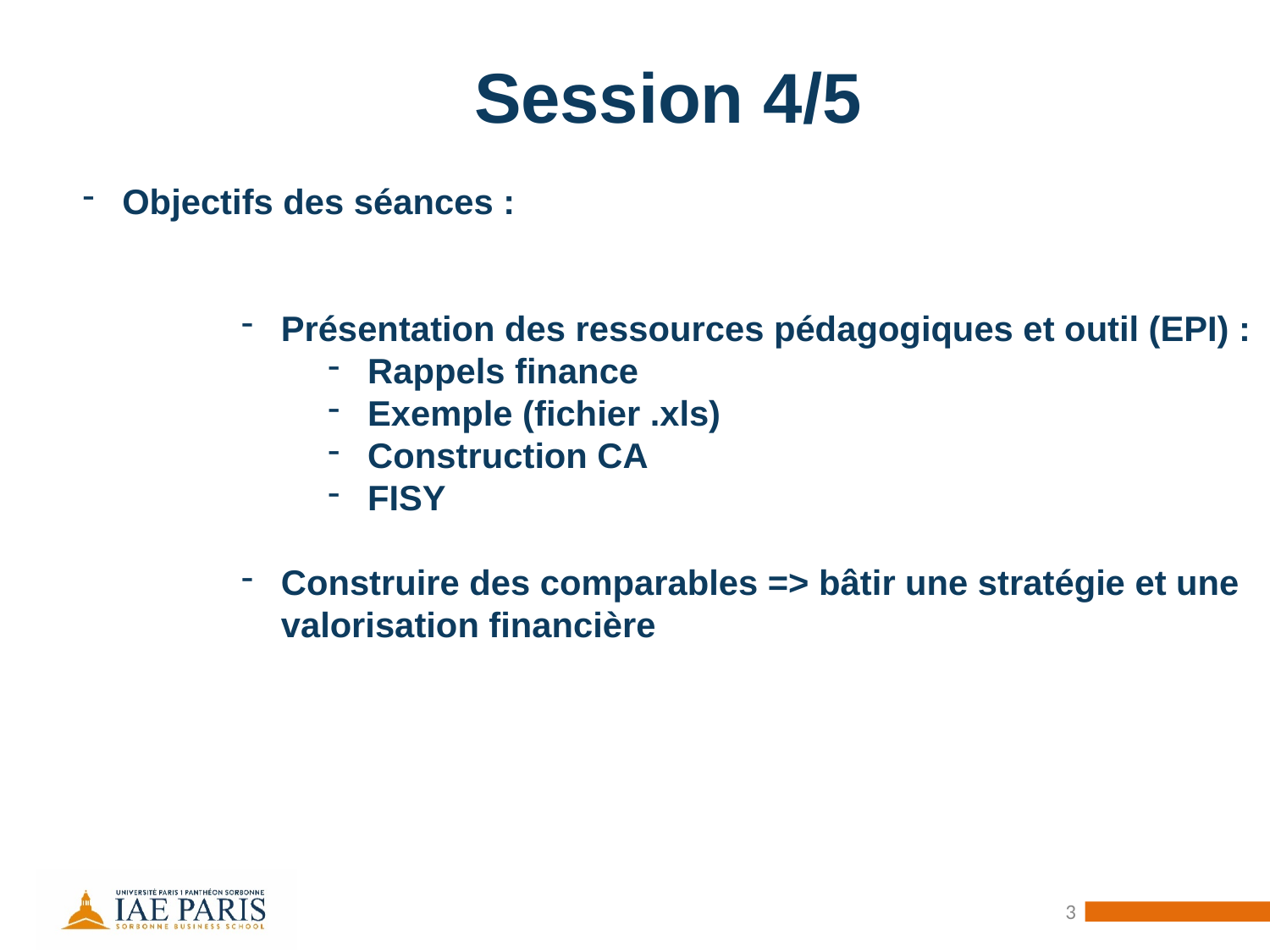

Session 4/5

Objectifs des séances :

Présentation des ressources pédagogiques et outil (EPI) :
Rappels finance
Exemple (fichier .xls)
Construction CA
FISY

Construire des comparables => bâtir une stratégie et une valorisation financière

3